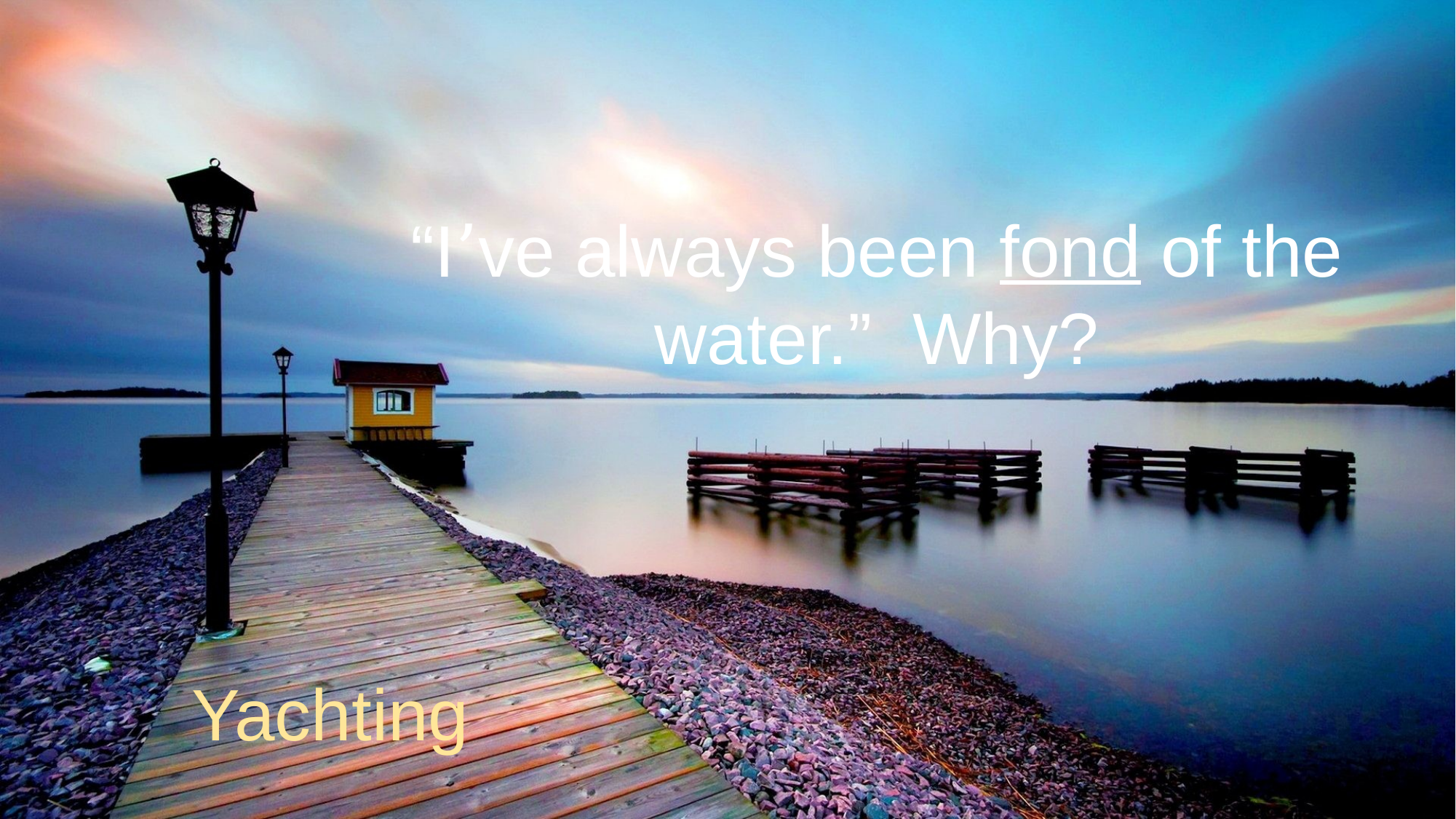

“I’ve always been fond of the
water.”  Why?

Yachting